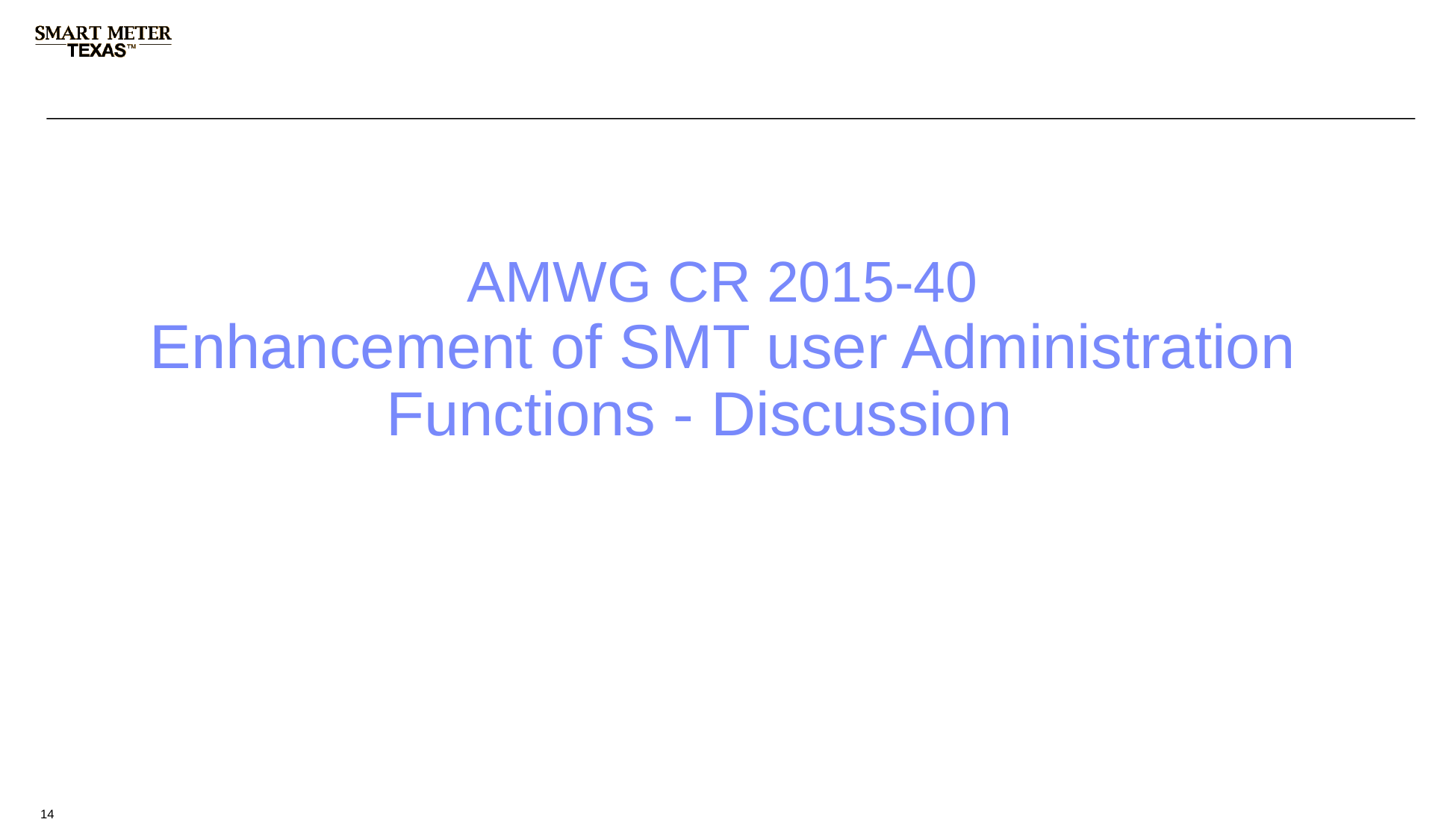

AMWG CR 2015-40
Enhancement of SMT user Administration Functions - Discussion
14
14